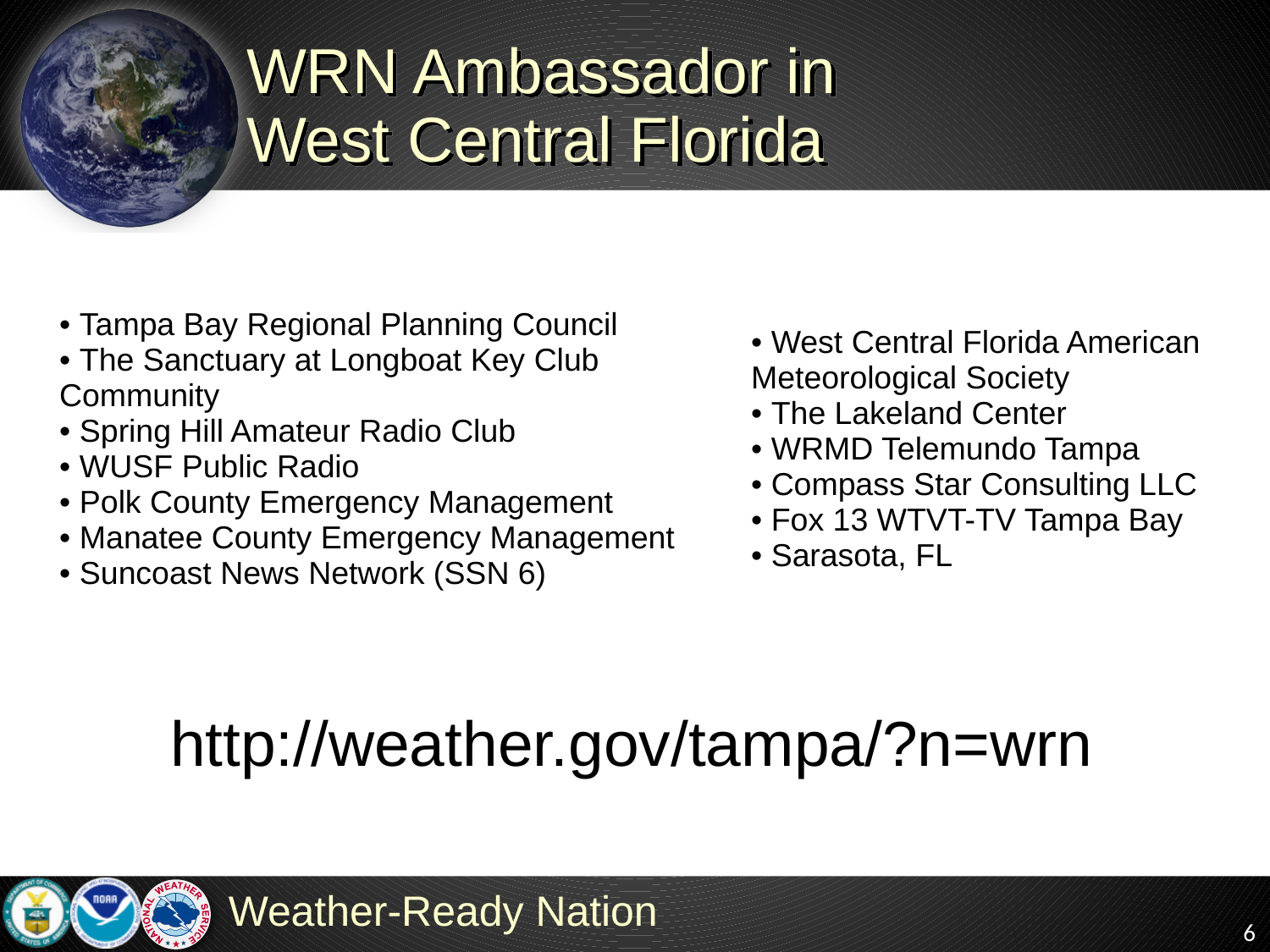

WRN Ambassador in
West Central Florida
| Tampa Bay Regional Planning Council The Sanctuary at Longboat Key Club Community Spring Hill Amateur Radio Club WUSF Public Radio Polk County Emergency Management Manatee County Emergency Management  Suncoast News Network (SSN 6) | West Central Florida American Meteorological Society The Lakeland Center WRMD Telemundo Tampa Compass Star Consulting LLC Fox 13 WTVT-TV Tampa Bay Sarasota, FL |
| --- | --- |
http://weather.gov/tampa/?n=wrn
6